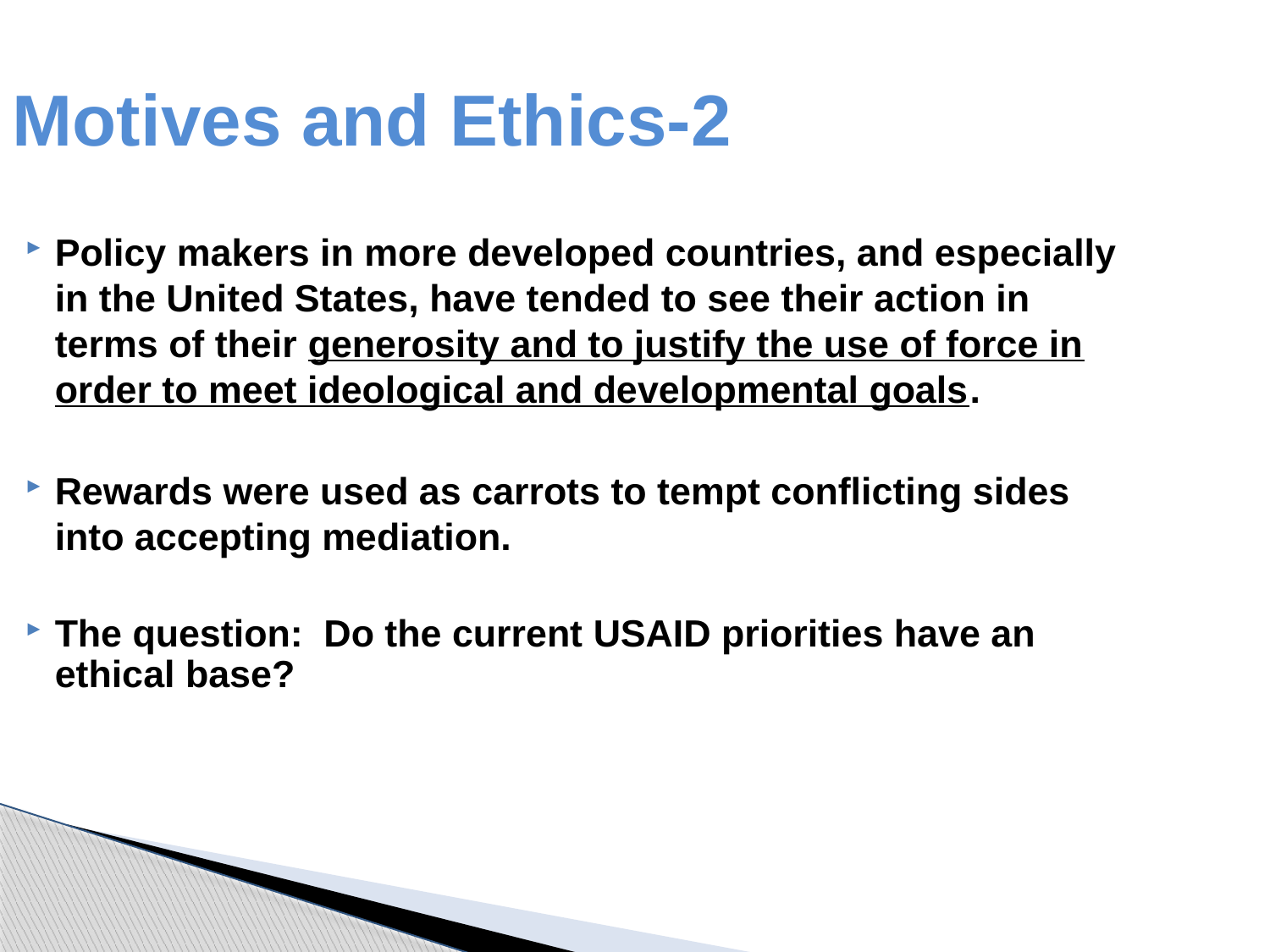

Motives and Ethics-2
Policy makers in more developed countries, and especially in the United States, have tended to see their action in terms of their generosity and to justify the use of force in order to meet ideological and developmental goals.

Rewards were used as carrots to tempt conflicting sides into accepting mediation.

The question:  Do the current USAID priorities have an ethical base?